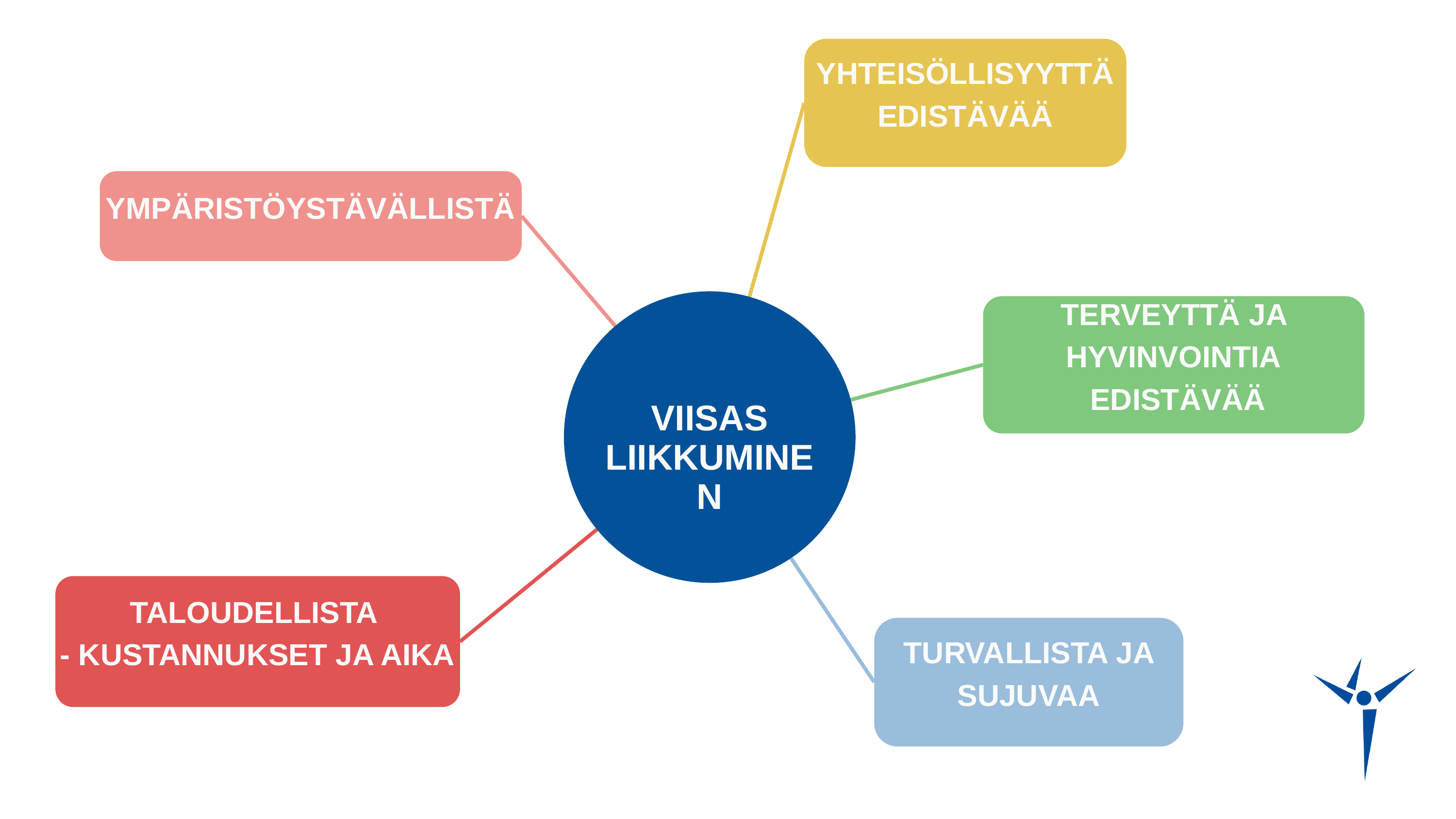

YHTEISÖLLISYYTTÄ
EDISTÄVÄÄ

YMPÄRISTÖYSTÄVÄLLISTÄ

TERVEYTTÄ JA HYVINVOINTIA
 EDISTÄVÄÄ

VIISAS LIIKKUMINEN

TALOUDELLISTA
- KUSTANNUKSET JA AIKA

TURVALLISTA JA SUJUVAA